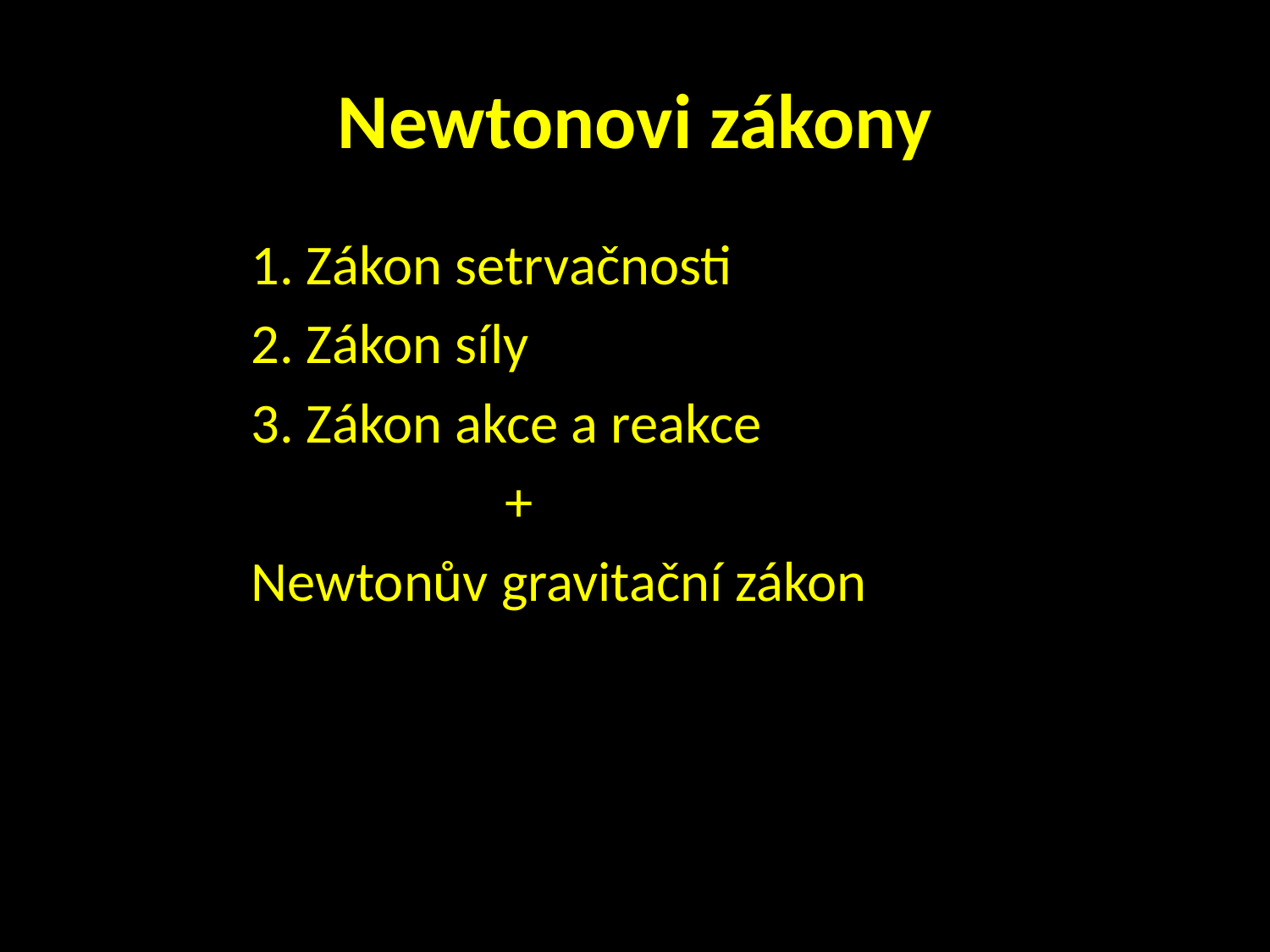

# Newtonovi zákony
		1. Zákon setrvačnosti
		2. Zákon síly
		3. Zákon akce a reakce
				+
		Newtonův gravitační zákon